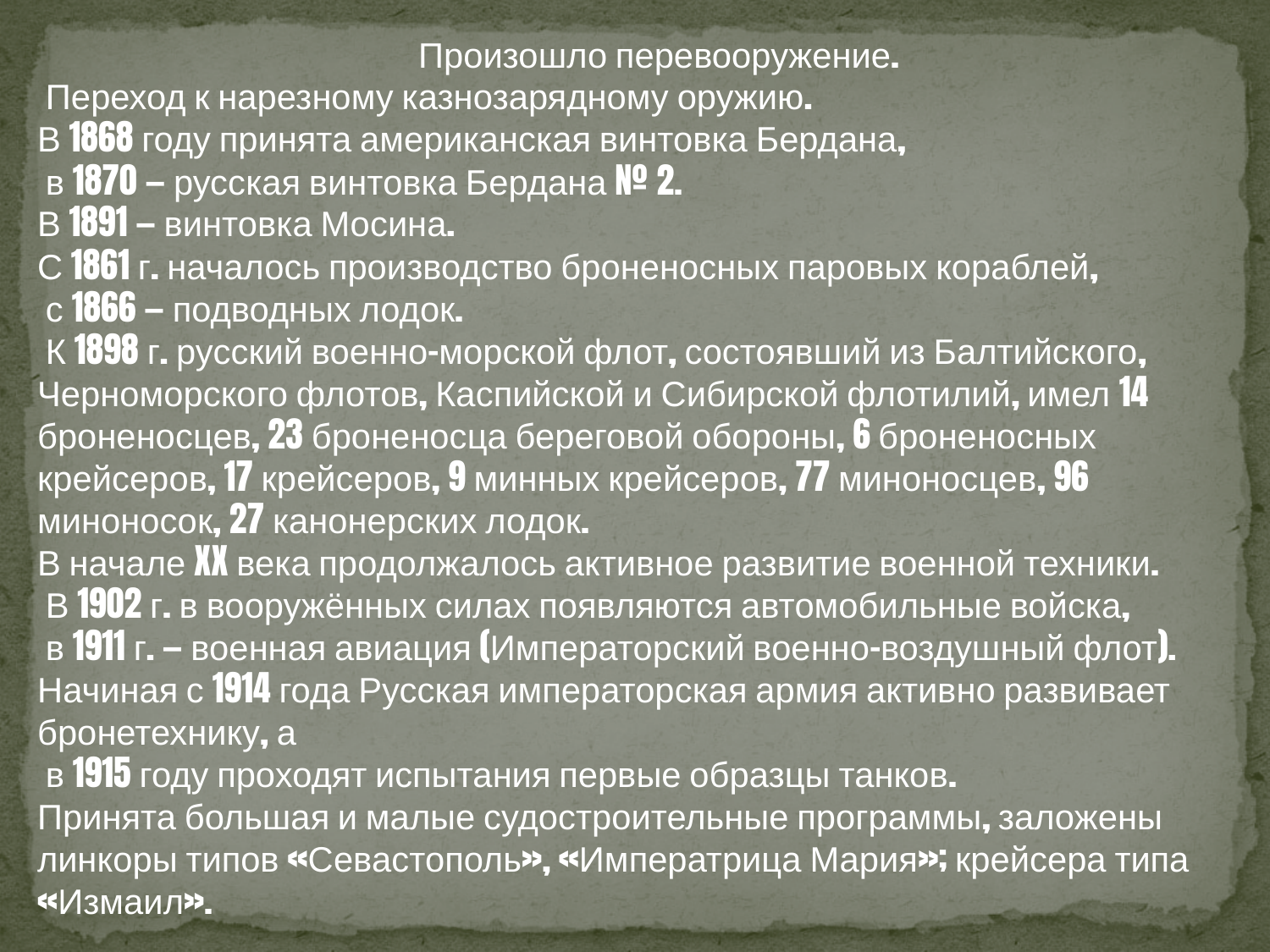

Произошло перевооружение.
 Переход к нарезному казнозарядному оружию.
В 1868 году принята американская винтовка Бердана,
 в 1870 — русская винтовка Бердана № 2.
В 1891 — винтовка Мосина.
С 1861 г. началось производство броненосных паровых кораблей,
 с 1866 — подводных лодок.
 К 1898 г. русский военно-морской флот, состоявший из Балтийского, Черноморского флотов, Каспийской и Сибирской флотилий, имел 14 броненосцев, 23 броненосца береговой обороны, 6 броненосных крейсеров, 17 крейсеров, 9 минных крейсеров, 77 миноносцев, 96 миноносок, 27 канонерских лодок.
В начале XX века продолжалось активное развитие военной техники.
 В 1902 г. в вооружённых силах появляются автомобильные войска,
 в 1911 г. — военная авиация (Императорский военно-воздушный флот). Начиная с 1914 года Русская императорская армия активно развивает бронетехнику, а
 в 1915 году проходят испытания первые образцы танков.
Принята большая и малые судостроительные программы, заложены линкоры типов «Севастополь», «Императрица Мария»; крейсера типа «Измаил».